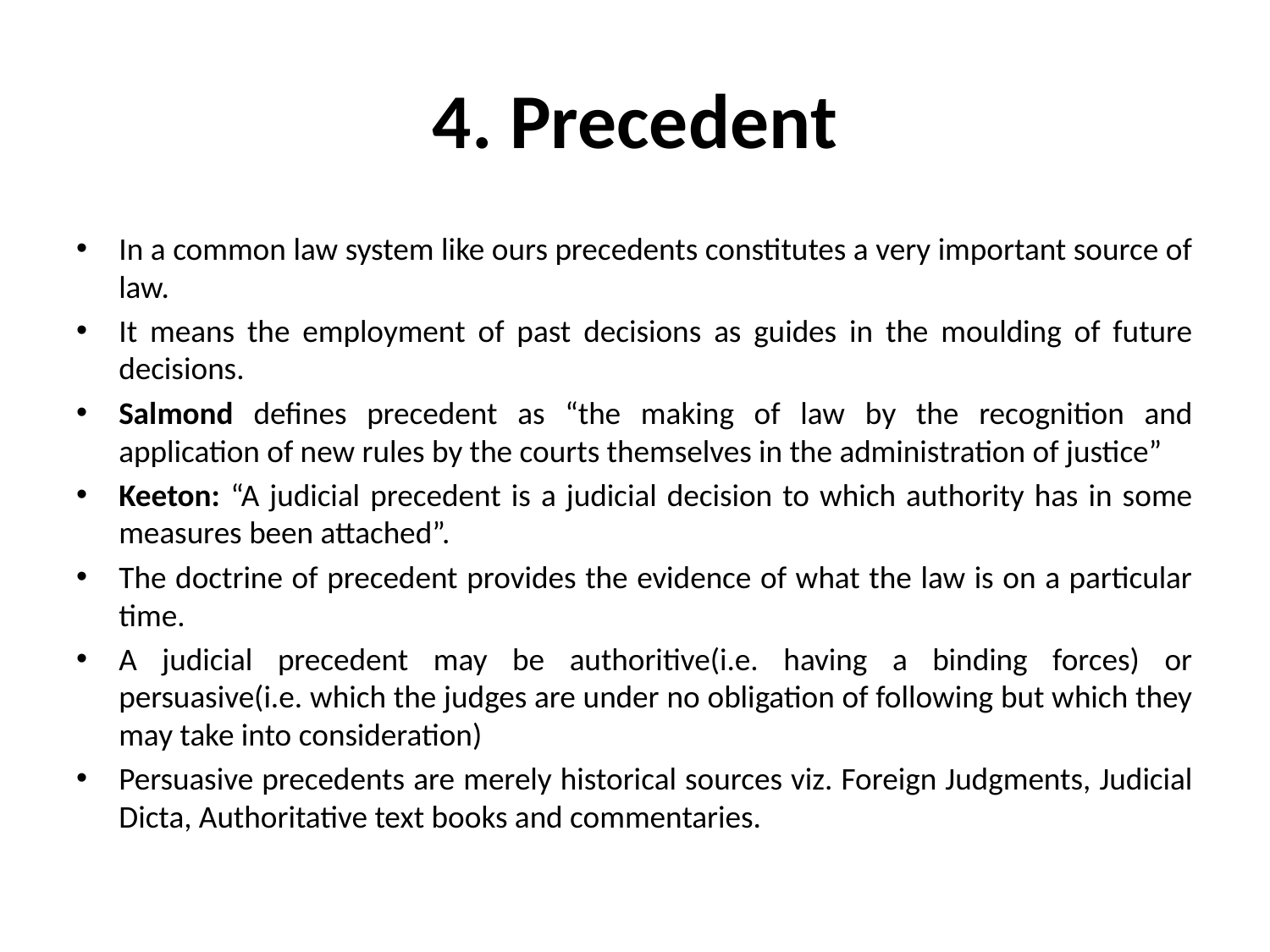

# 4. Precedent
In a common law system like ours precedents constitutes a very important source of law.
It means the employment of past decisions as guides in the moulding of future decisions.
Salmond defines precedent as “the making of law by the recognition and application of new rules by the courts themselves in the administration of justice”
Keeton: “A judicial precedent is a judicial decision to which authority has in some measures been attached”.
The doctrine of precedent provides the evidence of what the law is on a particular time.
A judicial precedent may be authoritive(i.e. having a binding forces) or persuasive(i.e. which the judges are under no obligation of following but which they may take into consideration)
Persuasive precedents are merely historical sources viz. Foreign Judgments, Judicial Dicta, Authoritative text books and commentaries.